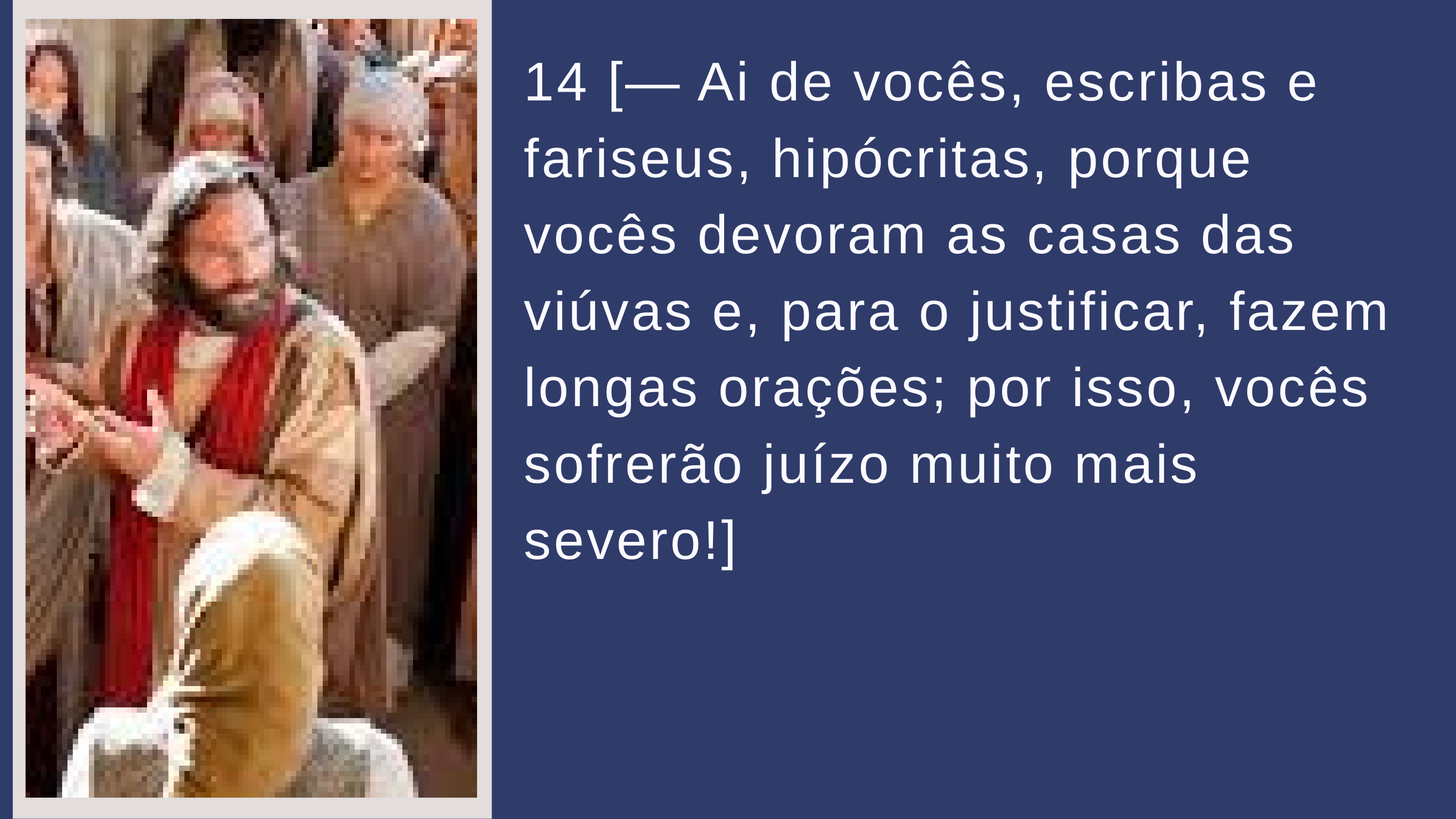

14 [— Ai de vocês, escribas e fariseus, hipócritas, porque vocês devoram as casas das viúvas e, para o justificar, fazem longas orações; por isso, vocês sofrerão juízo muito mais severo!]